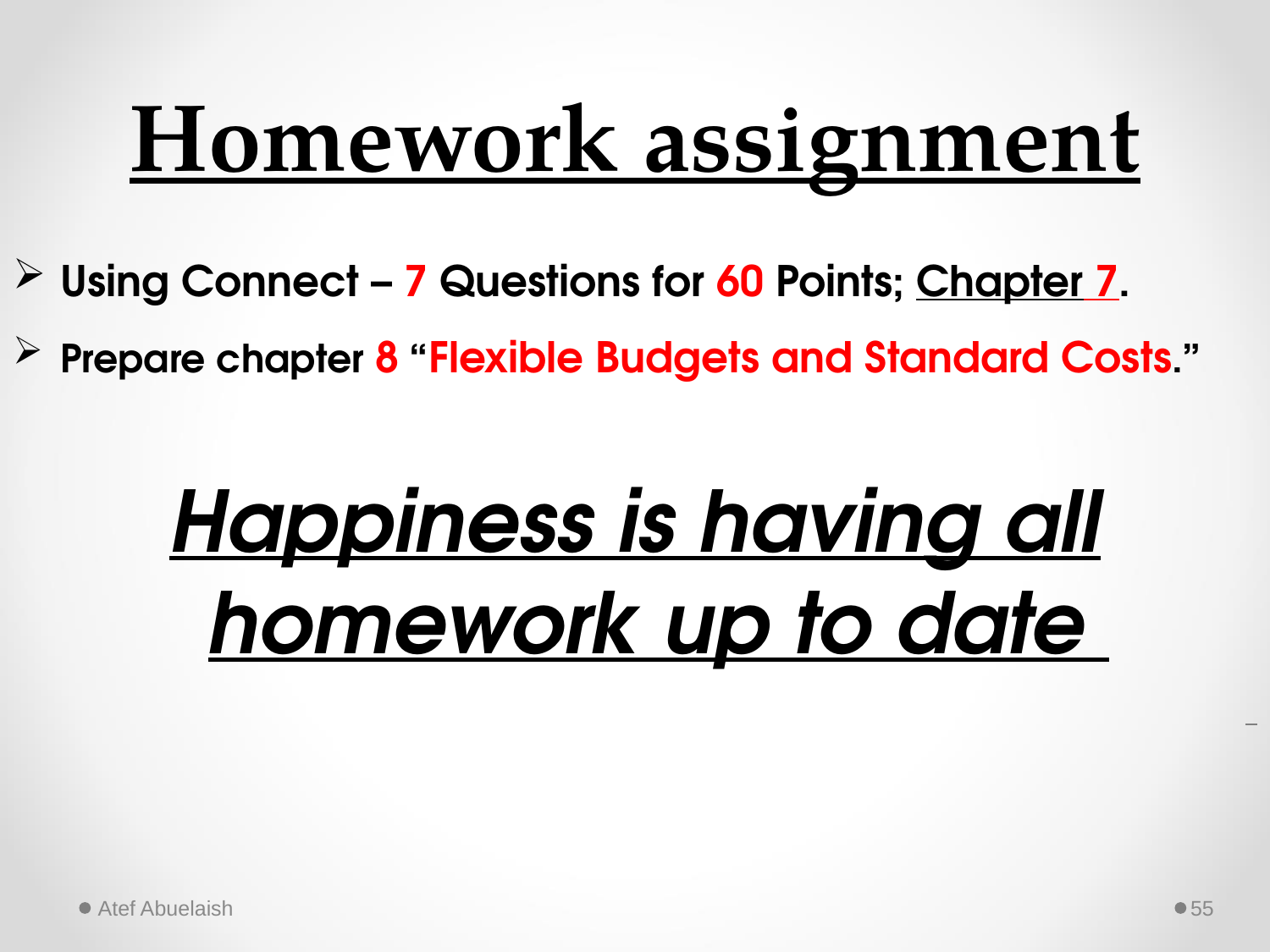

# Homework assignment
Using Connect – 7 Questions for 60 Points; Chapter 7.
Prepare chapter 8 “Flexible Budgets and Standard Costs.”

Happiness is having all homework up to date

Atef Abuelaish
55